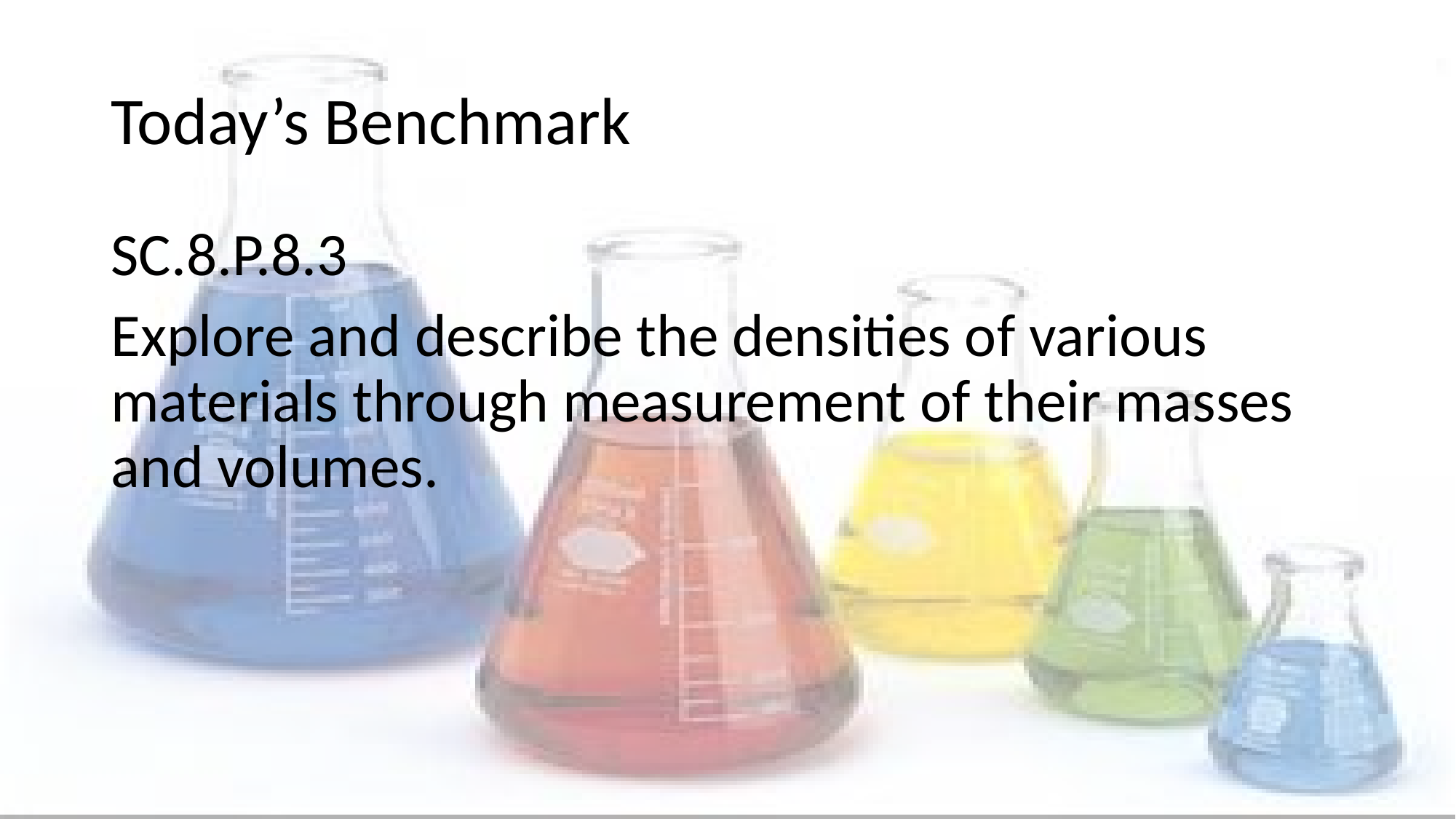

# Today’s Benchmark
SC.8.P.8.3
Explore and describe the densities of various materials through measurement of their masses and volumes.